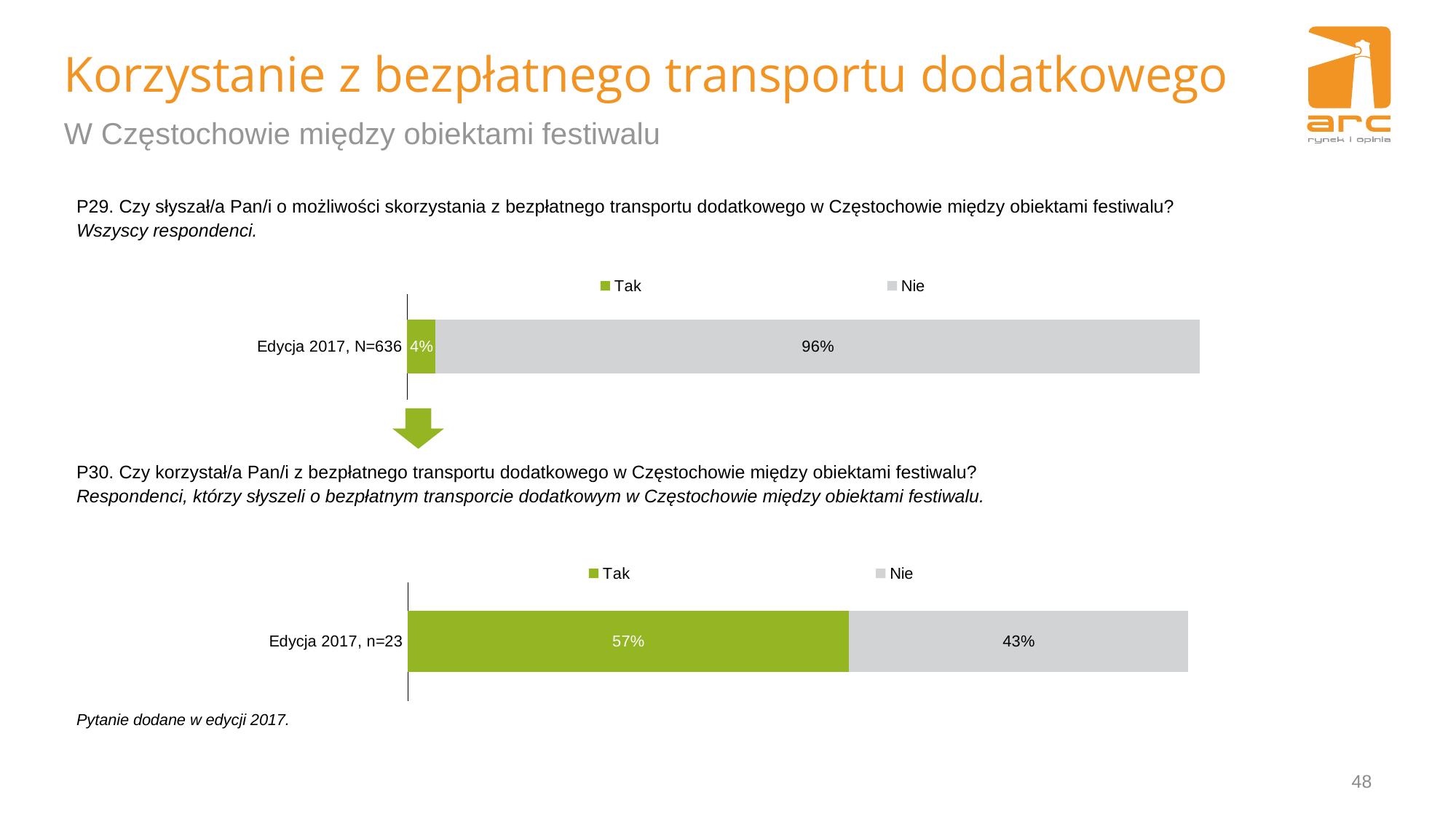

# Korzystanie z bezpłatnego transportu dodatkowego
W Częstochowie między obiektami festiwalu
P29. Czy słyszał/a Pan/i o możliwości skorzystania z bezpłatnego transportu dodatkowego w Częstochowie między obiektami festiwalu?
Wszyscy respondenci.

### Chart

| Category | Tak | Nie |
|---|---|---|
| Edycja 2017, N=636 | 0.036163522012578615 | 0.9638364779874213 |
P30. Czy korzystał/a Pan/i z bezpłatnego transportu dodatkowego w Częstochowie między obiektami festiwalu?
Respondenci, którzy słyszeli o bezpłatnym transporcie dodatkowym w Częstochowie między obiektami festiwalu.

### Chart

| Category | Tak | Nie |
|---|---|---|
| Edycja 2017, n=23 | 0.5652173913043477 | 0.4347826086956523 |
Pytanie dodane w edycji 2017.
48